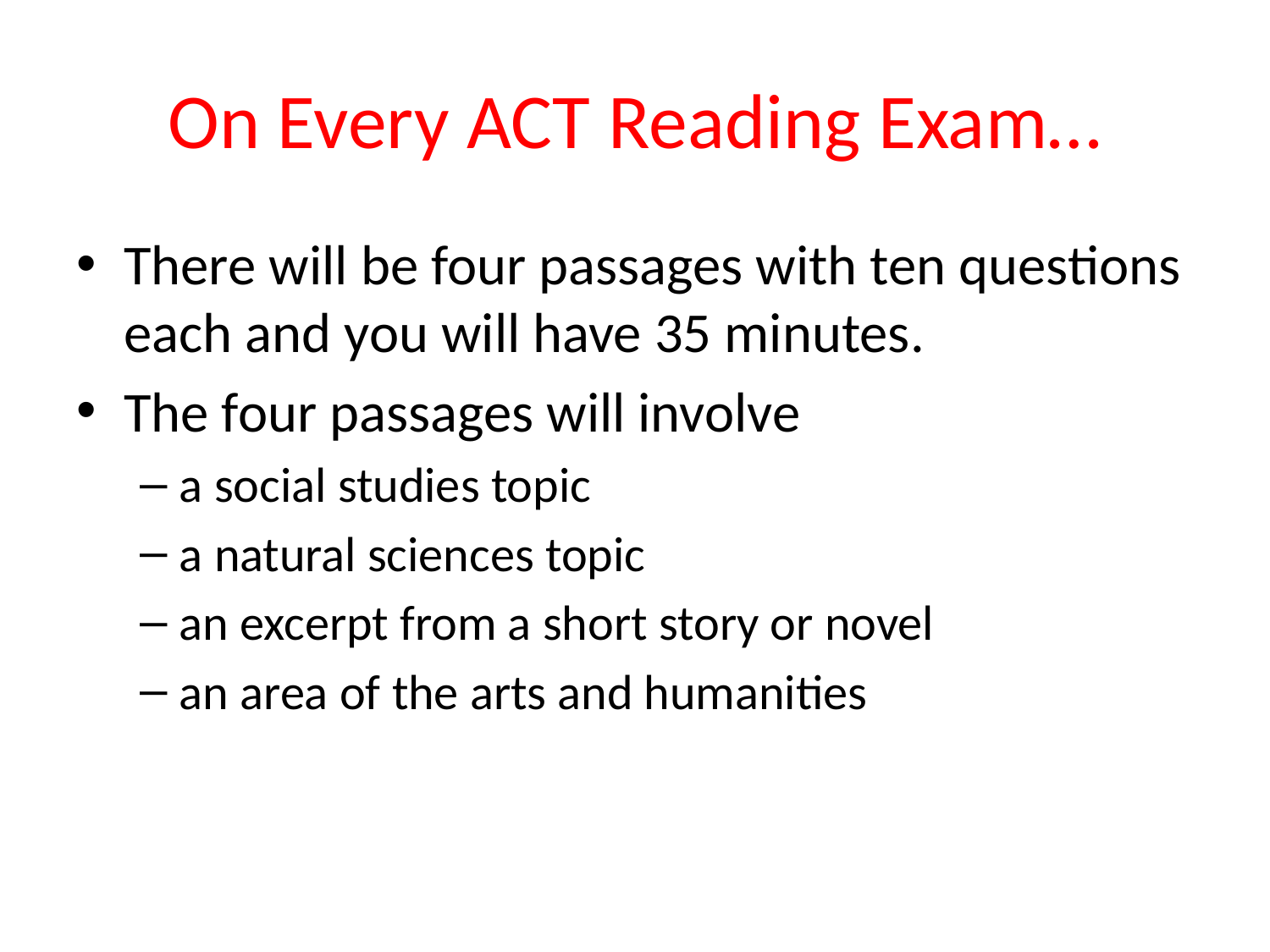

# On Every ACT Reading Exam…
There will be four passages with ten questions each and you will have 35 minutes.
The four passages will involve
a social studies topic
a natural sciences topic
an excerpt from a short story or novel
an area of the arts and humanities